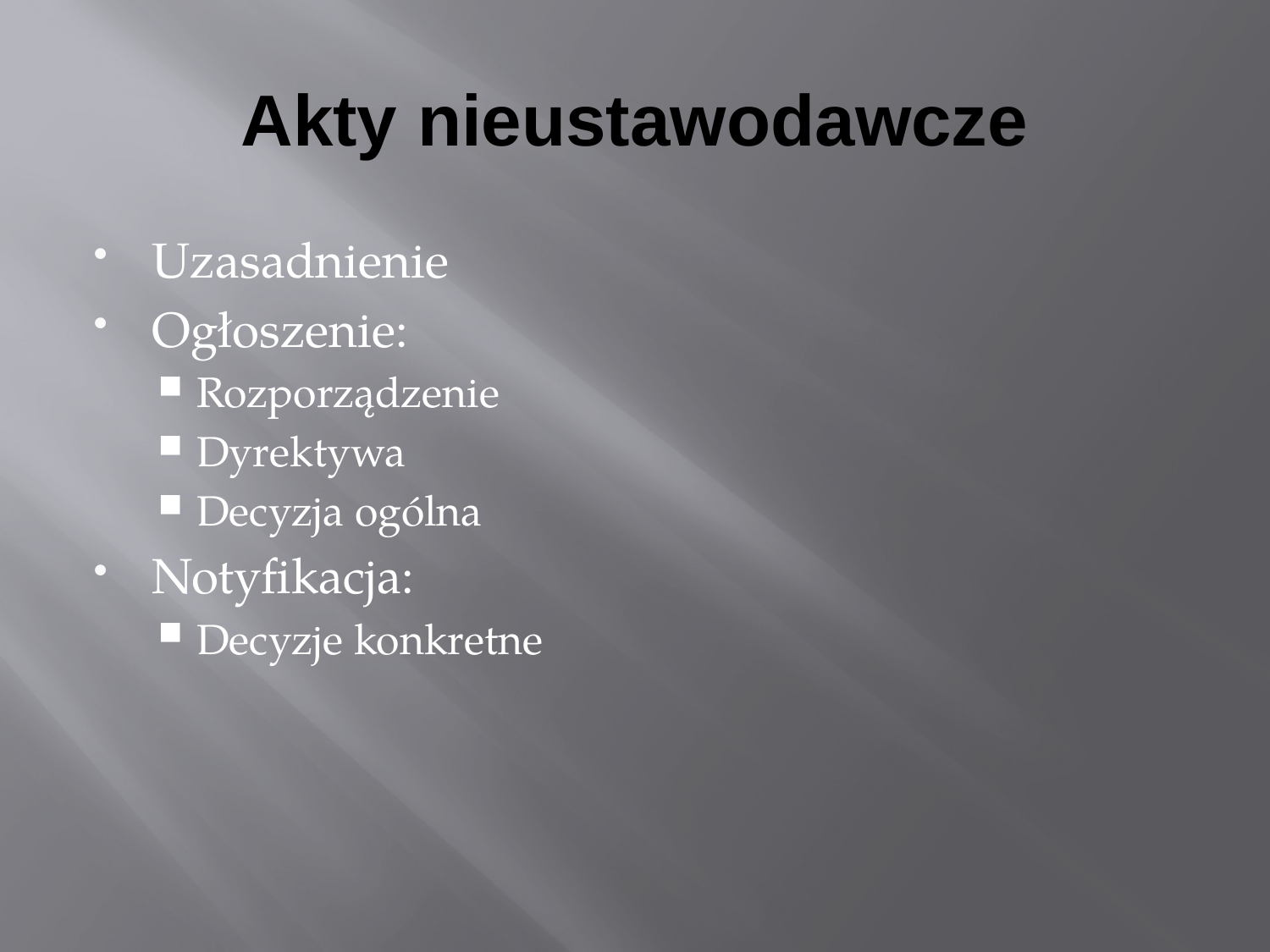

# Akty nieustawodawcze
Uzasadnienie
Ogłoszenie:
Rozporządzenie
Dyrektywa
Decyzja ogólna
Notyfikacja:
Decyzje konkretne